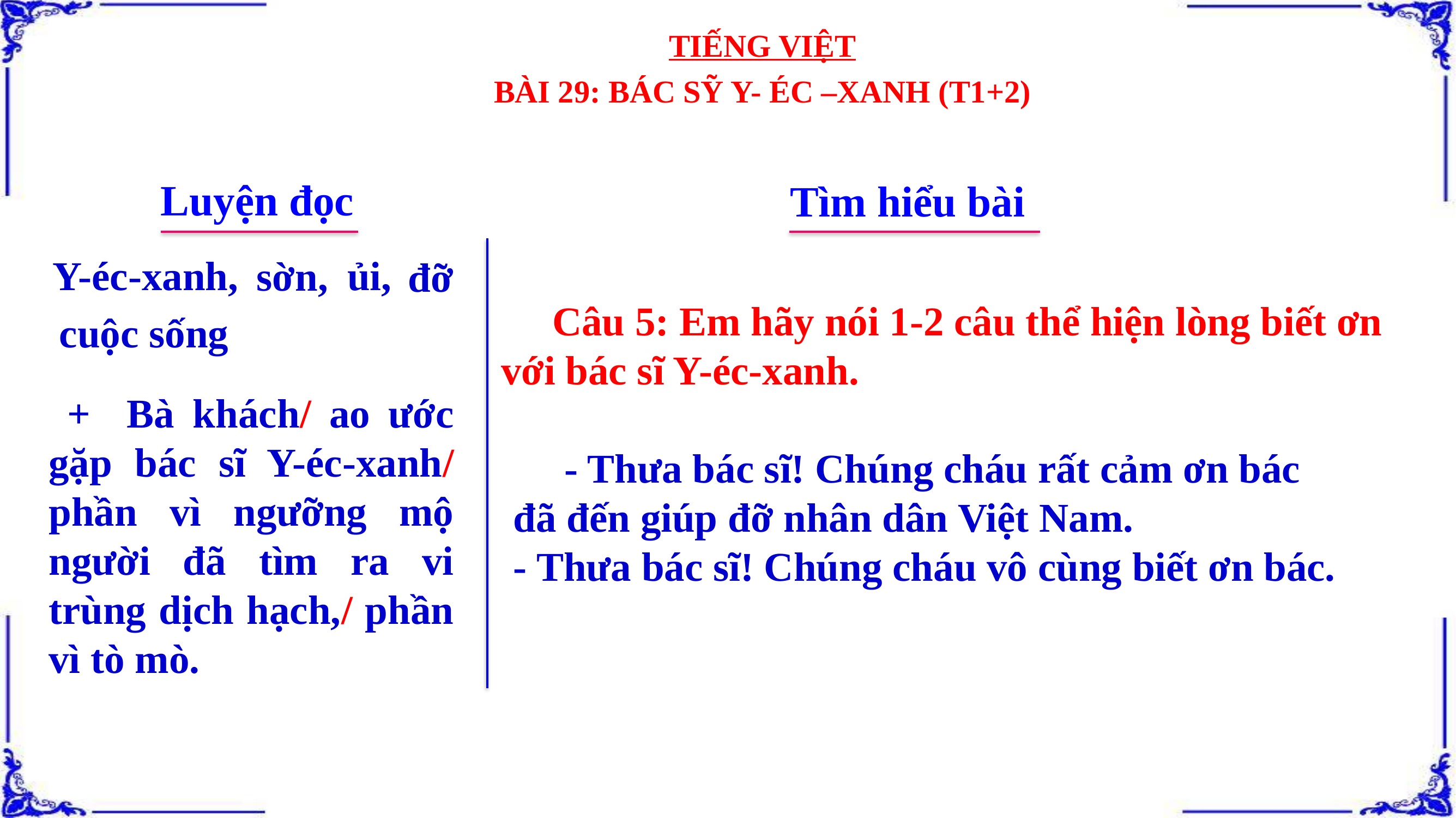

TIẾNG VIỆT
BÀI 29: BÁC SỸ Y- ÉC –XANH (T1+2)
Luyện đọc
Tìm hiểu bài
Y-éc-xanh,
ủi,
sờn,
đỡ
     Câu 5: Em hãy nói 1-2 câu thể hiện lòng biết ơn với bác sĩ Y-éc-xanh.
cuộc sống
 +  Bà khách/ ao ước gặp bác sĩ Y-éc-xanh/ phần vì ngưỡng mộ người đã tìm ra vi trùng dịch hạch,/ phần vì tò mò.
     - Thưa bác sĩ! Chúng cháu rất cảm ơn bác đã đến giúp đỡ nhân dân Việt Nam.
- Thưa bác sĩ! Chúng cháu vô cùng biết ơn bác.